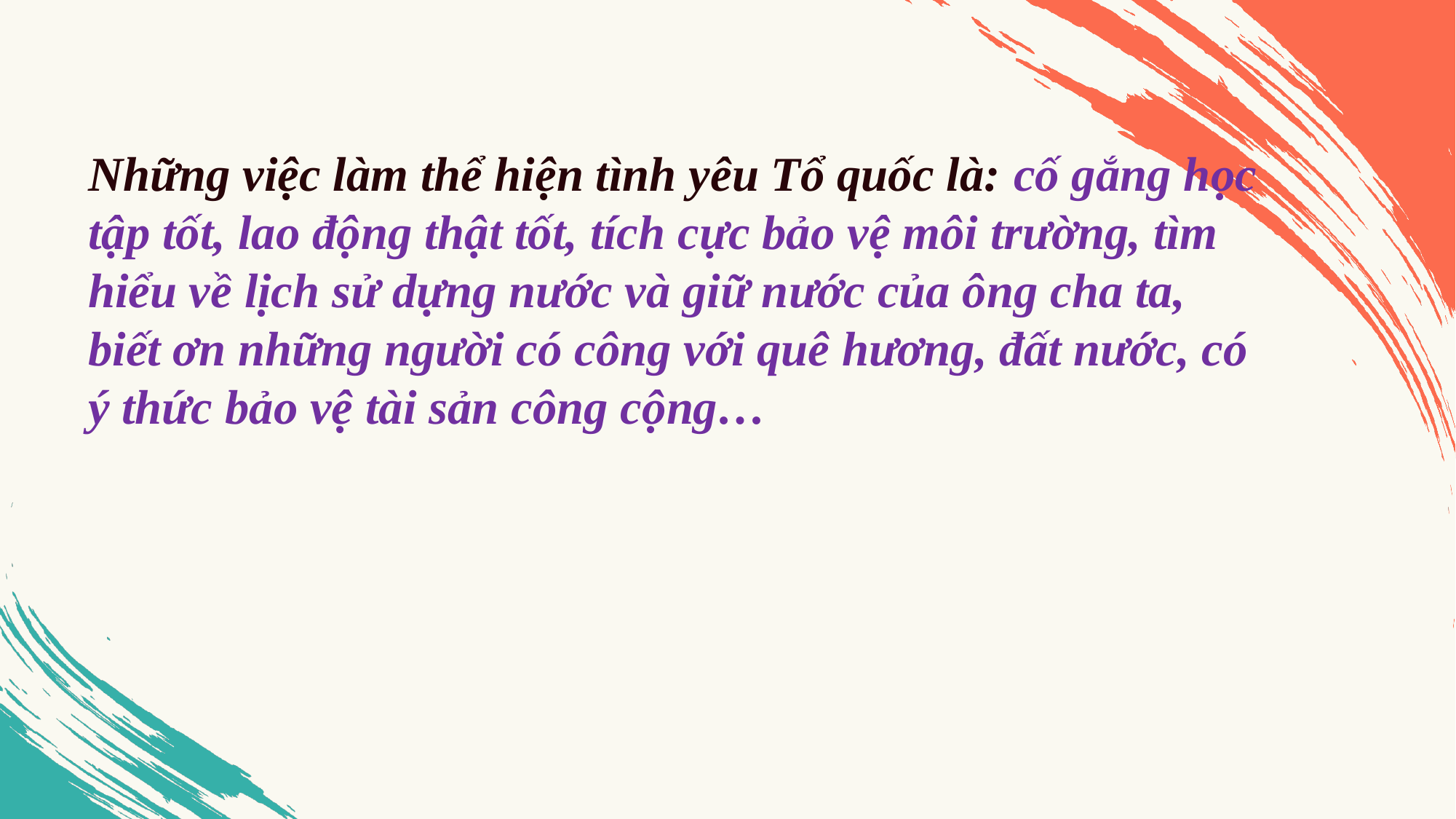

#
Những việc làm thể hiện tình yêu Tổ quốc là: cố gắng học tập tốt, lao động thật tốt, tích cực bảo vệ môi trường, tìm hiểu về lịch sử dựng nước và giữ nước của ông cha ta, biết ơn những người có công với quê hương, đất nước, có ý thức bảo vệ tài sản công cộng…